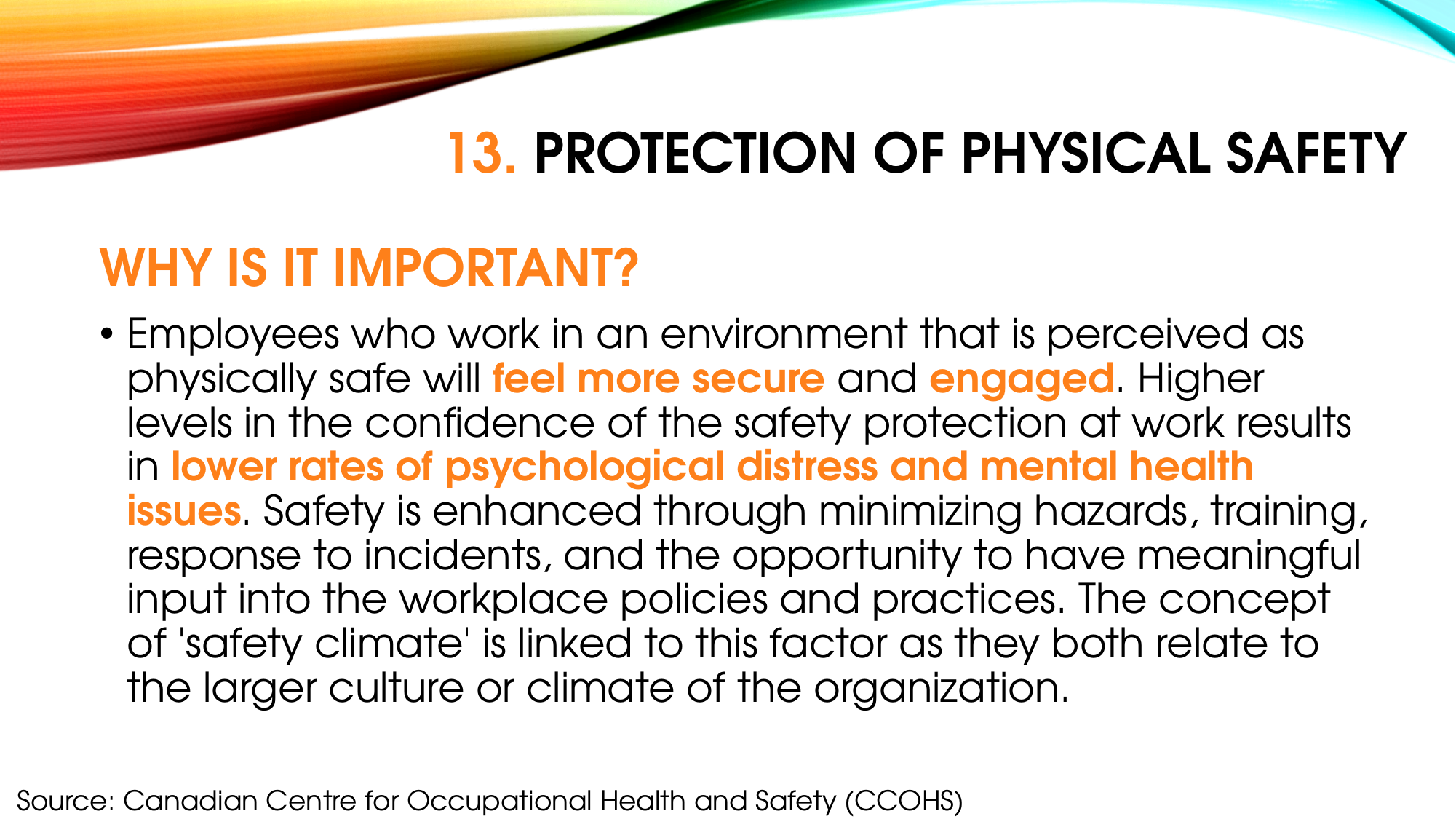

# 13. Protection of Physical Safety
WHY IS IT IMPORTANT?
Employees who work in an environment that is perceived as physically safe will feel more secure and engaged. Higher levels in the confidence of the safety protection at work results in lower rates of psychological distress and mental health issues. Safety is enhanced through minimizing hazards, training, response to incidents, and the opportunity to have meaningful input into the workplace policies and practices. The concept of 'safety climate' is linked to this factor as they both relate to the larger culture or climate of the organization.
Source: Canadian Centre for Occupational Health and Safety (CCOHS)